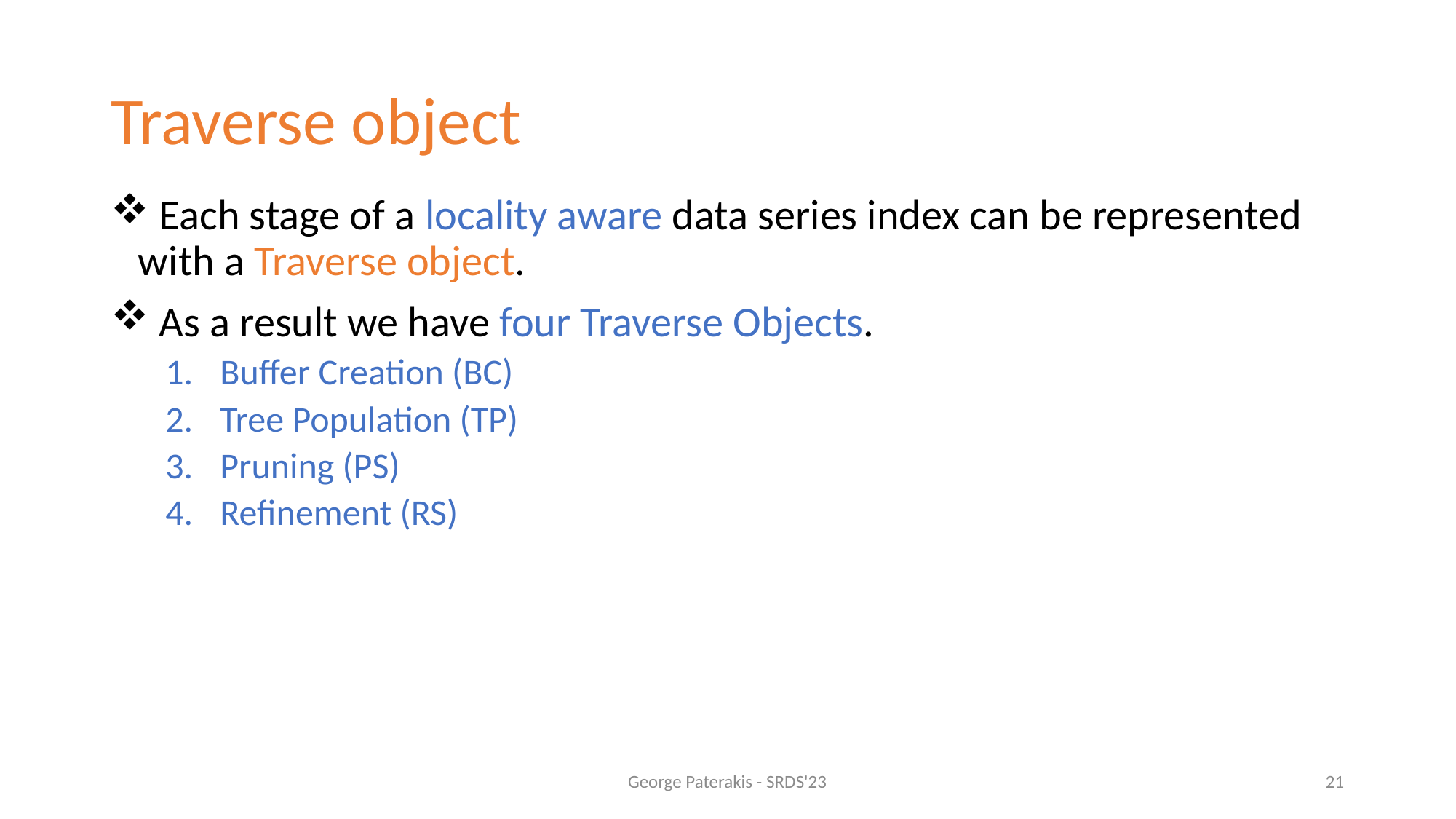

# Traverse object
 Each stage of a locality aware data series index can be represented with a Traverse object.
 As a result we have four Traverse Objects.
Buffer Creation (BC)
Tree Population (TP)
Pruning (PS)
Refinement (RS)

George Paterakis - SRDS'23
21